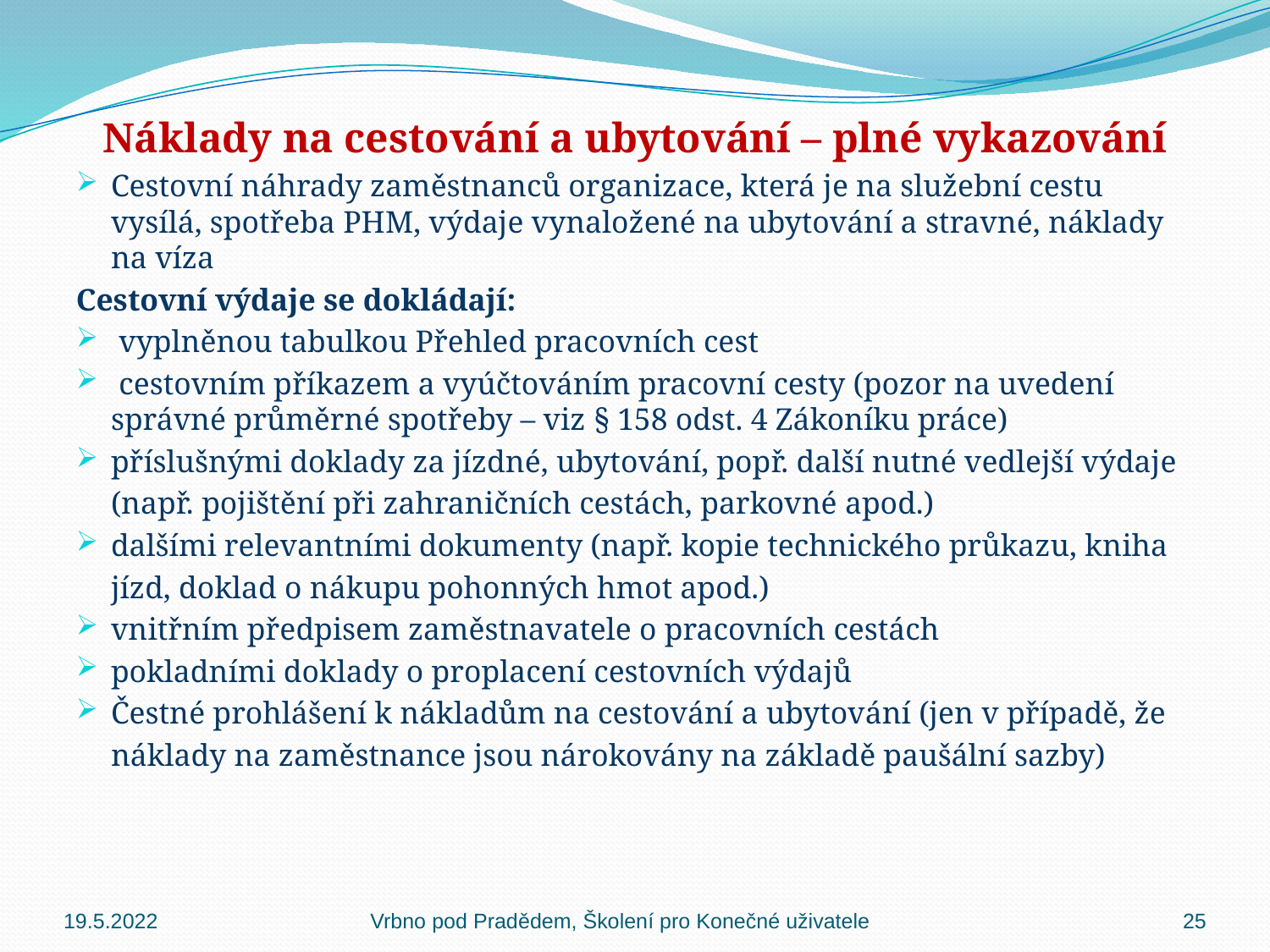

Náklady na cestování a ubytování – plné vykazování
Cestovní náhrady zaměstnanců organizace, která je na služební cestu vysílá, spotřeba PHM, výdaje vynaložené na ubytování a stravné, náklady na víza
Cestovní výdaje se dokládají:
 vyplněnou tabulkou Přehled pracovních cest
 cestovním příkazem a vyúčtováním pracovní cesty (pozor na uvedení   správné průměrné spotřeby – viz § 158 odst. 4 Zákoníku práce)
příslušnými doklady za jízdné, ubytování, popř. další nutné vedlejší výdaje
	(např. pojištění při zahraničních cestách, parkovné apod.)
dalšími relevantními dokumenty (např. kopie technického průkazu, kniha
	jízd, doklad o nákupu pohonných hmot apod.)
vnitřním předpisem zaměstnavatele o pracovních cestách
pokladními doklady o proplacení cestovních výdajů
Čestné prohlášení k nákladům na cestování a ubytování (jen v případě, že
	náklady na zaměstnance jsou nárokovány na základě paušální sazby)
19.5.2022
Vrbno pod Pradědem, Školení pro Konečné uživatele
25